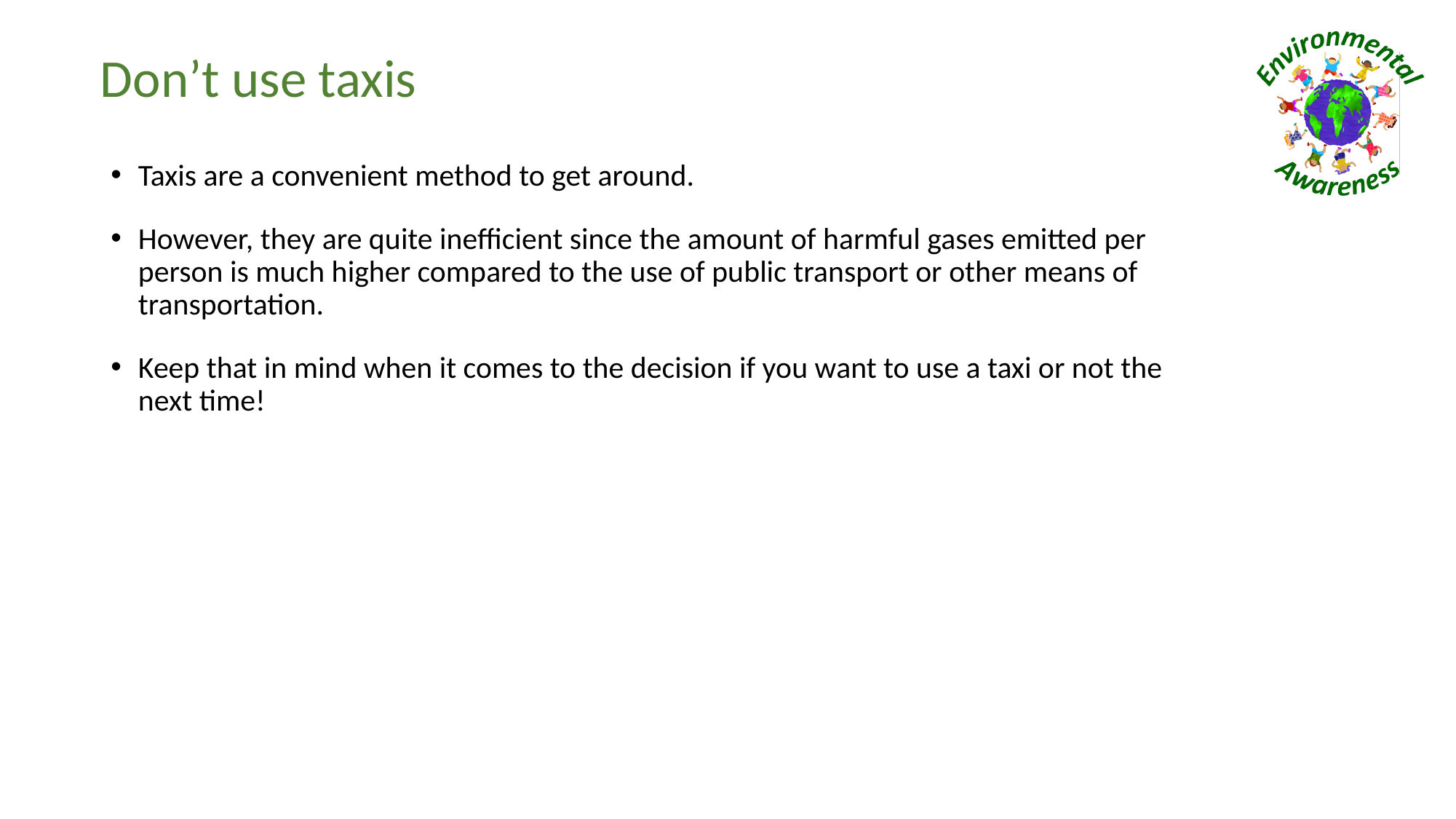

# Don’t use taxis
Taxis are a convenient method to get around.
However, they are quite inefficient since the amount of harmful gases emitted per person is much higher compared to the use of public transport or other means of transportation.
Keep that in mind when it comes to the decision if you want to use a taxi or not the next time!